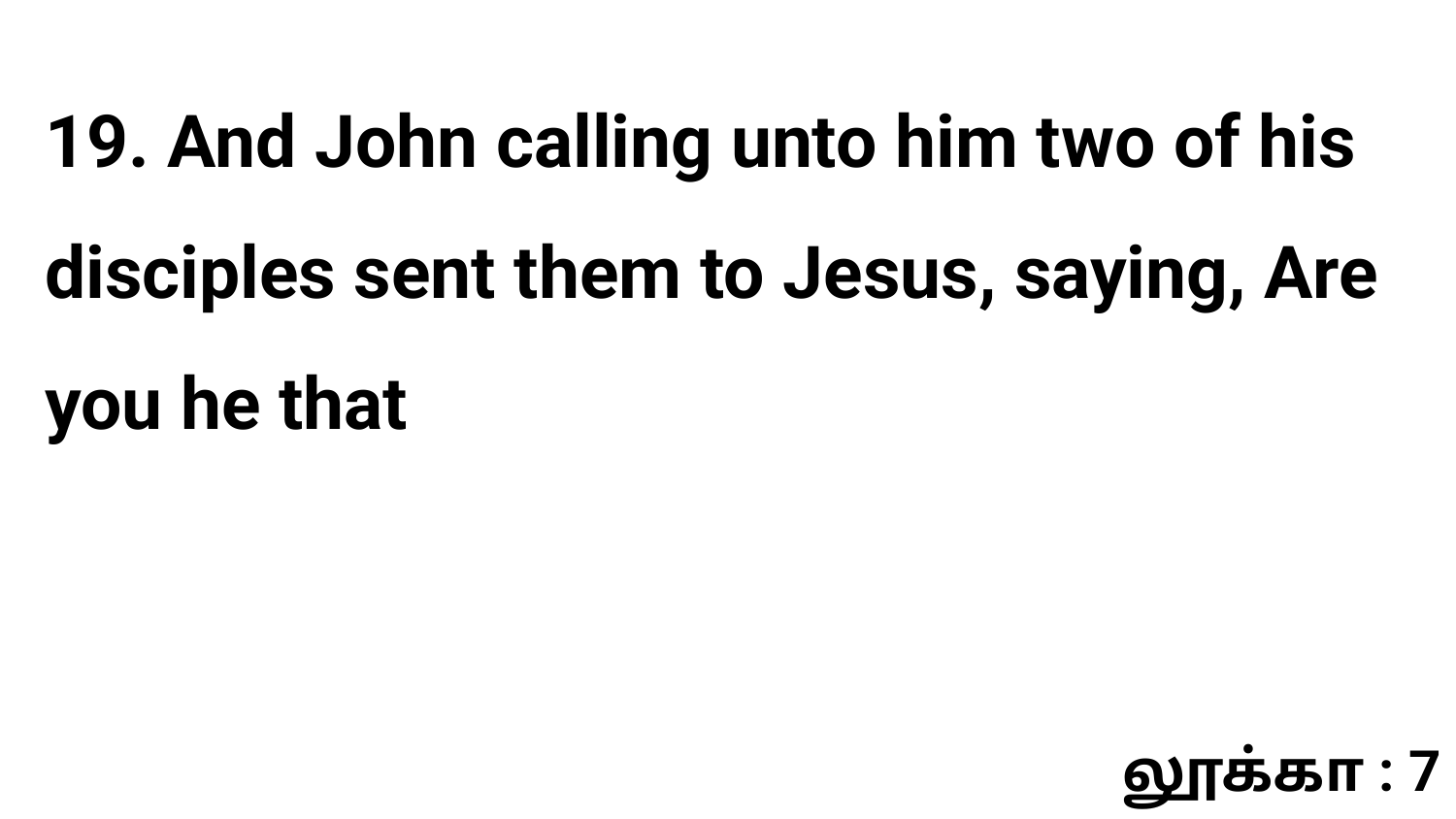

19. And John calling unto him two of his disciples sent them to Jesus, saying, Are you he that
லூக்கா : 7